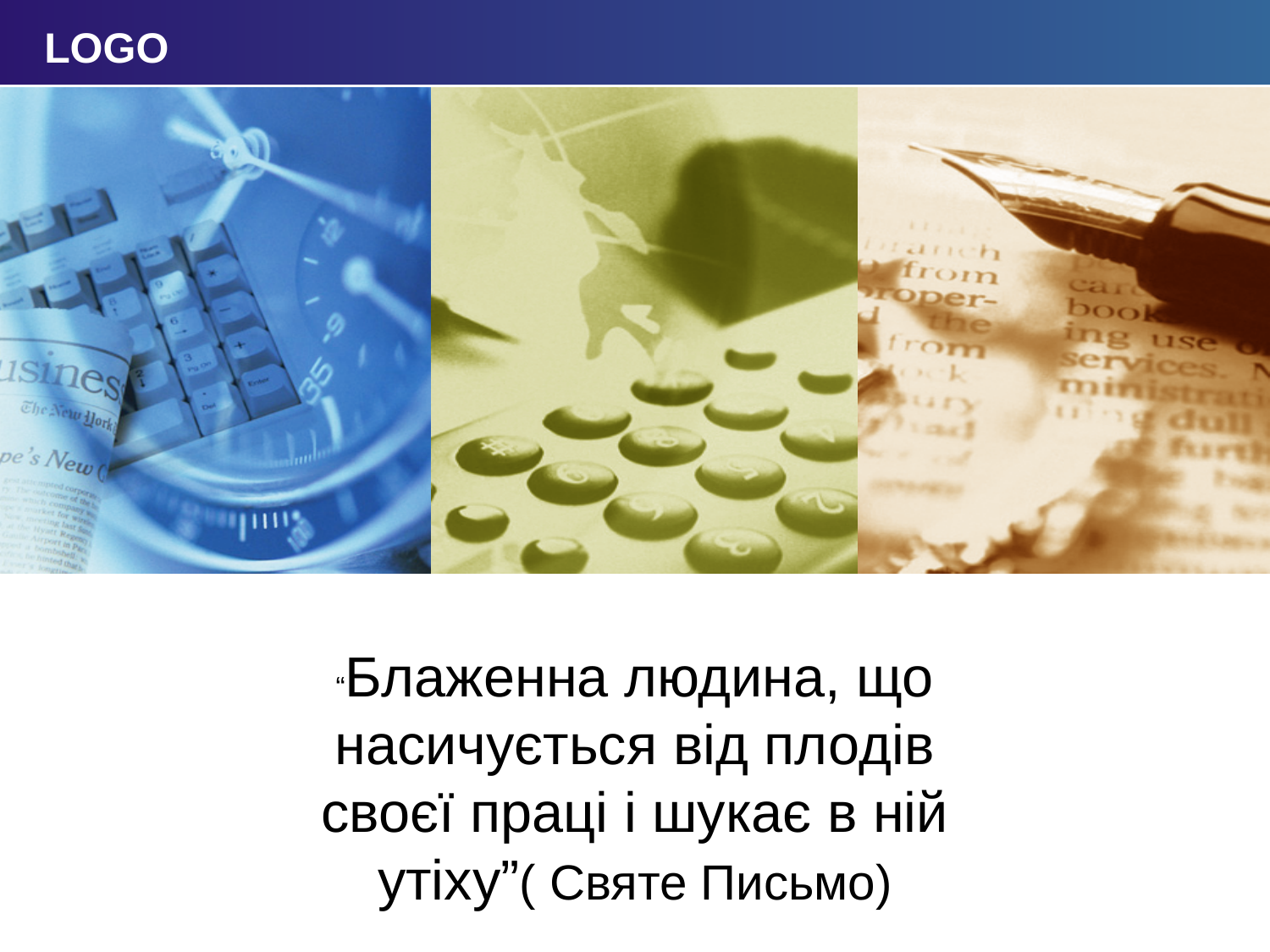

“Блаженна людина, що насичується від плодів своєї праці і шукає в ній утіху”( Святе Письмо)

Click to edit company slogan .